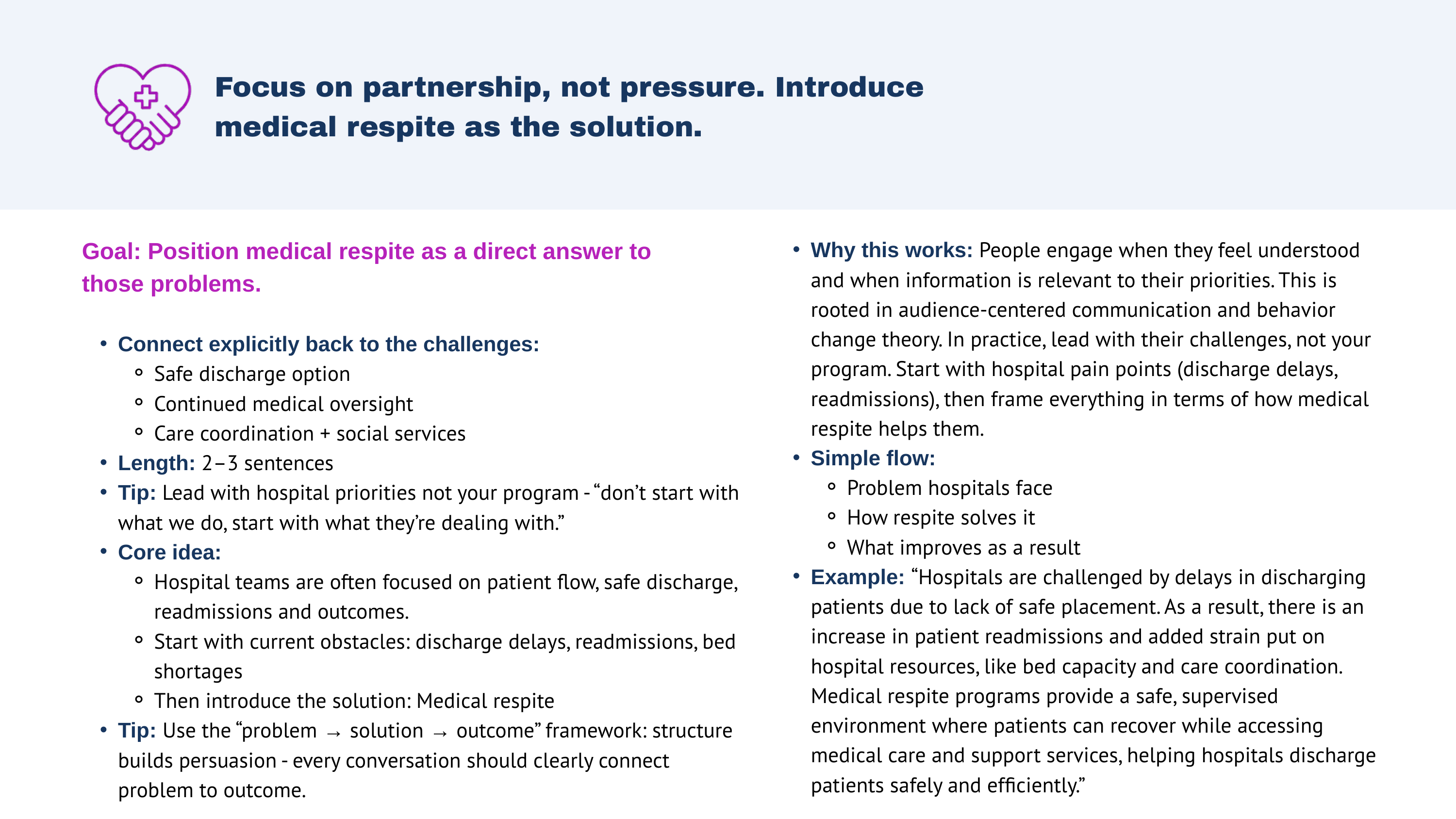

Focus on partnership, not pressure. Introduce medical respite as the solution.
Goal: Position medical respite as a direct answer to
those problems.

Connect explicitly back to the challenges:
Safe discharge option
Continued medical oversight
Care coordination + social services
Length: 2–3 sentences
Tip: Lead with hospital priorities not your program - “don’t start with what we do, start with what they’re dealing with.”
Core idea:
Hospital teams are often focused on patient flow, safe discharge, readmissions and outcomes.
Start with current obstacles: discharge delays, readmissions, bed shortages
Then introduce the solution: Medical respite
Tip: Use the “problem → solution → outcome” framework: structure builds persuasion - every conversation should clearly connect problem to outcome.
Why this works: People engage when they feel understood and when information is relevant to their priorities. This is rooted in audience-centered communication and behavior change theory. In practice, lead with their challenges, not your program. Start with hospital pain points (discharge delays, readmissions), then frame everything in terms of how medical respite helps them.
Simple flow:
Problem hospitals face
How respite solves it
What improves as a result
Example: “Hospitals are challenged by delays in discharging patients due to lack of safe placement. As a result, there is an increase in patient readmissions and added strain put on hospital resources, like bed capacity and care coordination. Medical respite programs provide a safe, supervised environment where patients can recover while accessing medical care and support services, helping hospitals discharge patients safely and efficiently.”